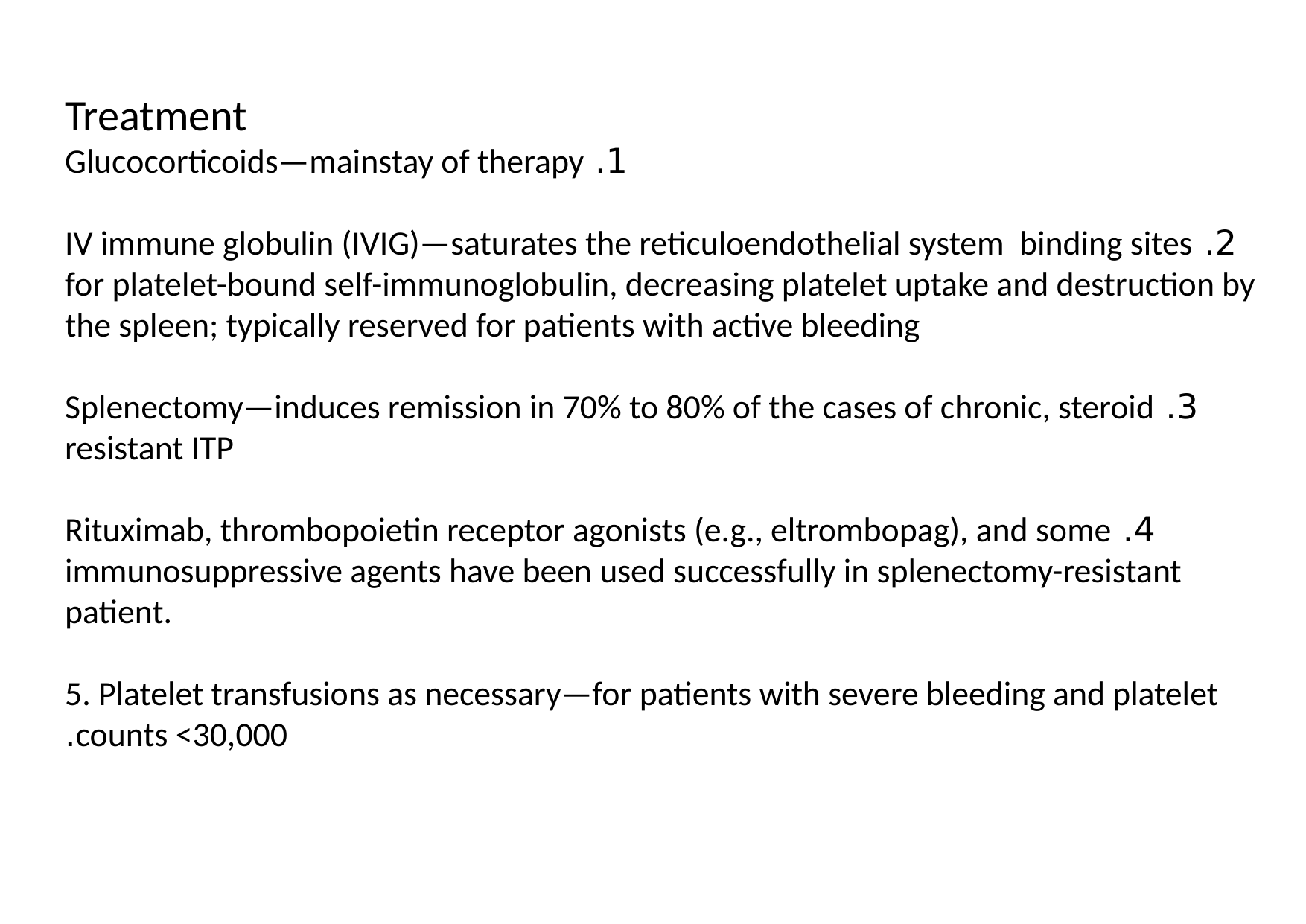

Treatment
1. Glucocorticoids—mainstay of therapy
2. IV immune globulin (IVIG)—saturates the reticuloendothelial system  binding sites for platelet-bound self-immunoglobulin, decreasing platelet uptake and destruction by the spleen; typically reserved for patients with active bleeding
3. Splenectomy—induces remission in 70% to 80% of the cases of chronic, steroid resistant ITP
4. Rituximab, thrombopoietin receptor agonists (e.g., eltrombopag), and some immunosuppressive agents have been used successfully in splenectomy-resistant patient.
5. Platelet transfusions as necessary—for patients with severe bleeding and platelet counts <30,000.